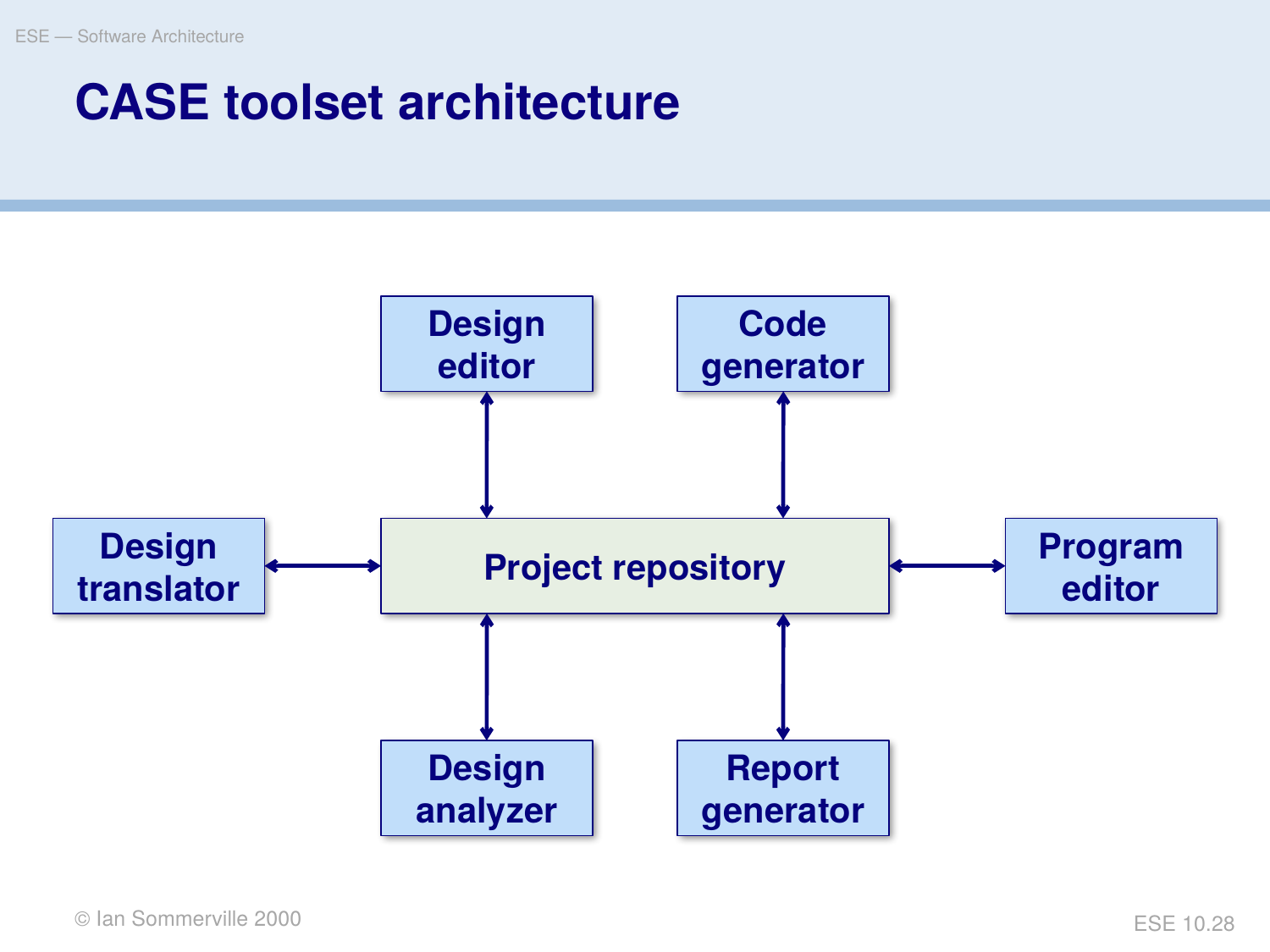

ESE — Software Architecture
# CASE toolset architecture
Design editor
Code generator
Design translator
Project repository
Program editor
Design analyzer
Report generator
© Ian Sommerville 2000
© Oscar Nierstrasz
ESE 10.28